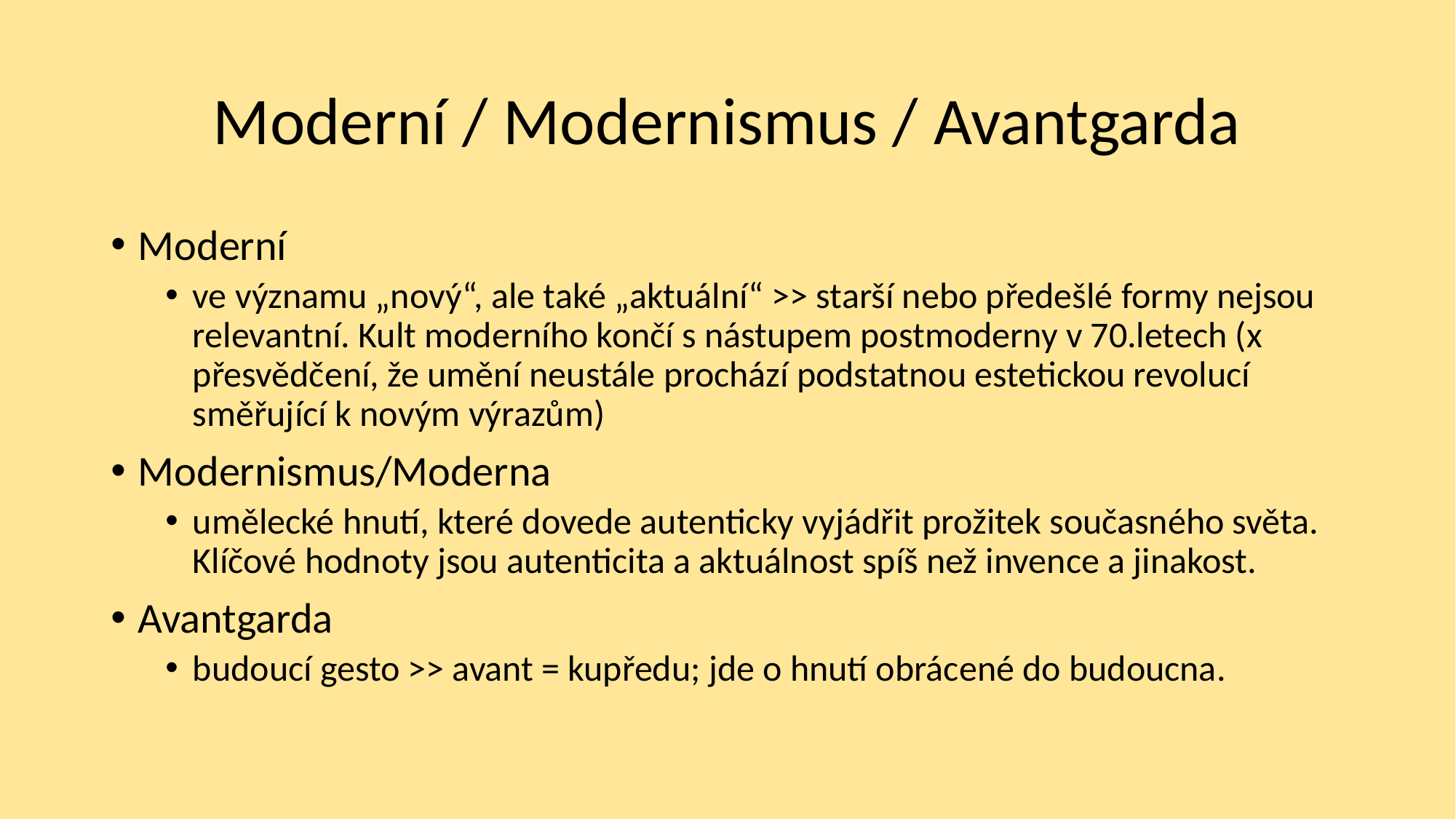

# Moderní / Modernismus / Avantgarda
Moderní
ve významu „nový“, ale také „aktuální“ >> starší nebo předešlé formy nejsou relevantní. Kult moderního končí s nástupem postmoderny v 70.letech (x přesvědčení, že umění neustále prochází podstatnou estetickou revolucí směřující k novým výrazům)
Modernismus/Moderna
umělecké hnutí, které dovede autenticky vyjádřit prožitek současného světa. Klíčové hodnoty jsou autenticita a aktuálnost spíš než invence a jinakost.
Avantgarda
budoucí gesto >> avant = kupředu; jde o hnutí obrácené do budoucna.